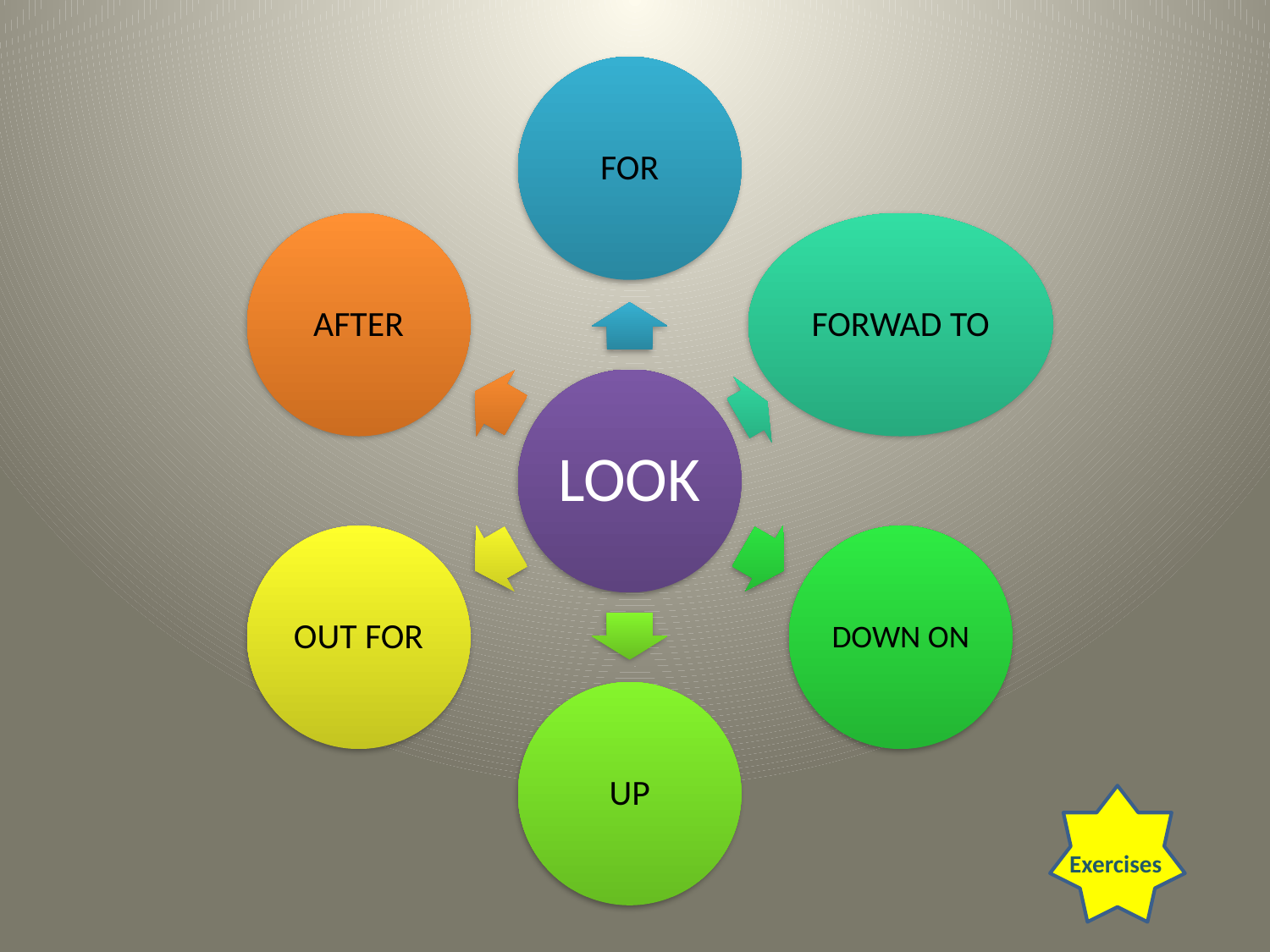

LOOK

FOR

FORWAD TO

DOWN ON

UP

OUT FOR

AFTER

Exercises